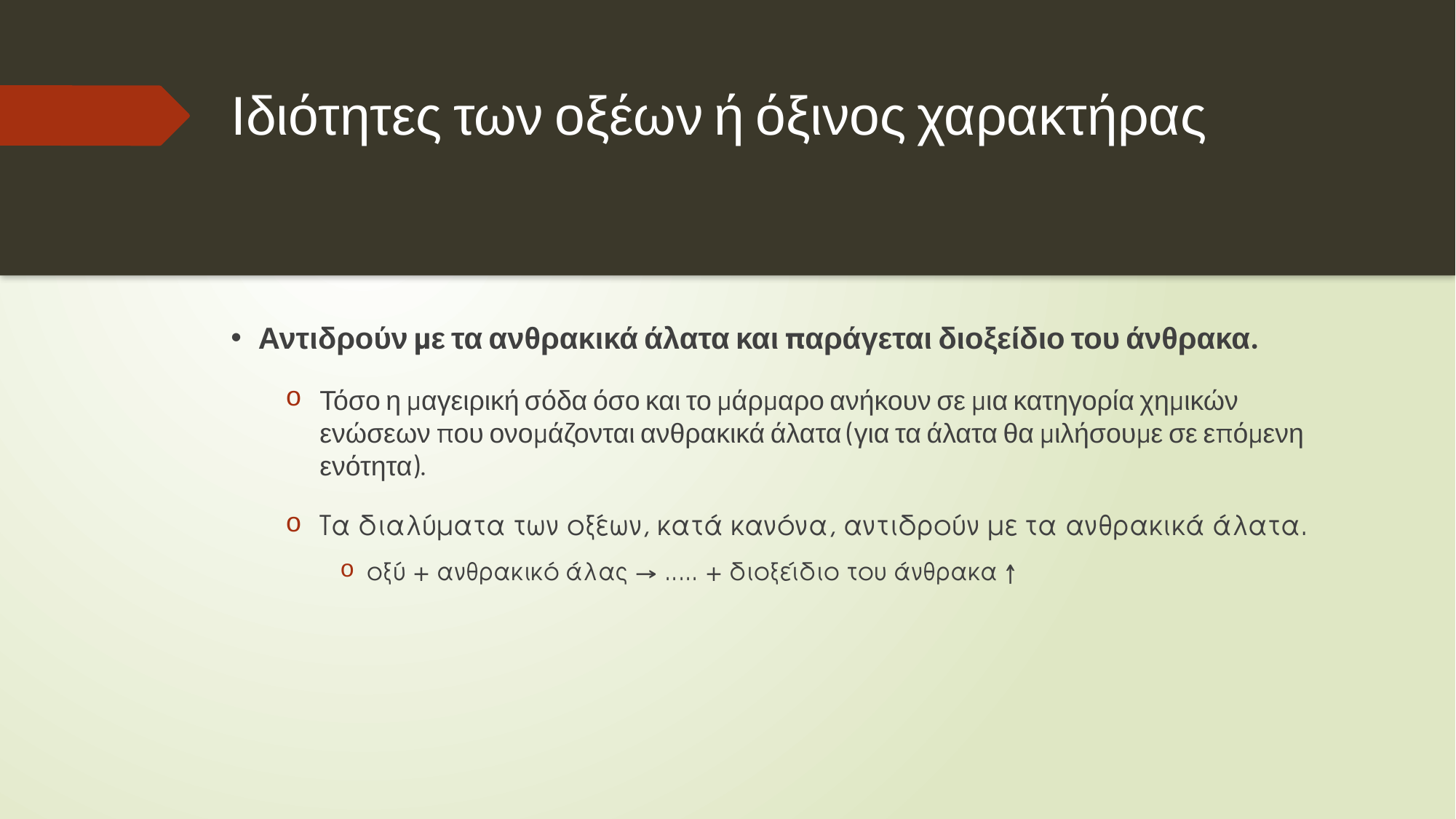

# Ιδιότητες των οξέων ή όξινος χαρακτήρας

Αντιδρούν με τα ανθρακικά άλατα και παράγεται διοξείδιο του άνθρακα.
Τόσο η μαγειρική σόδα όσο και το μάρμαρο ανήκουν σε μια κατηγορία χημικών ενώσεων που ονομάζονται ανθρακικά άλατα (για τα άλατα θα μιλήσουμε σε επόμενη ενότητα).
Τα διαλύματα των οξέων, κατά κανόνα, αντιδρούν με τα ανθρακικά άλατα.
οξύ + ανθρακικό άλας → ..... + διοξείδιο του άνθρακα ↑